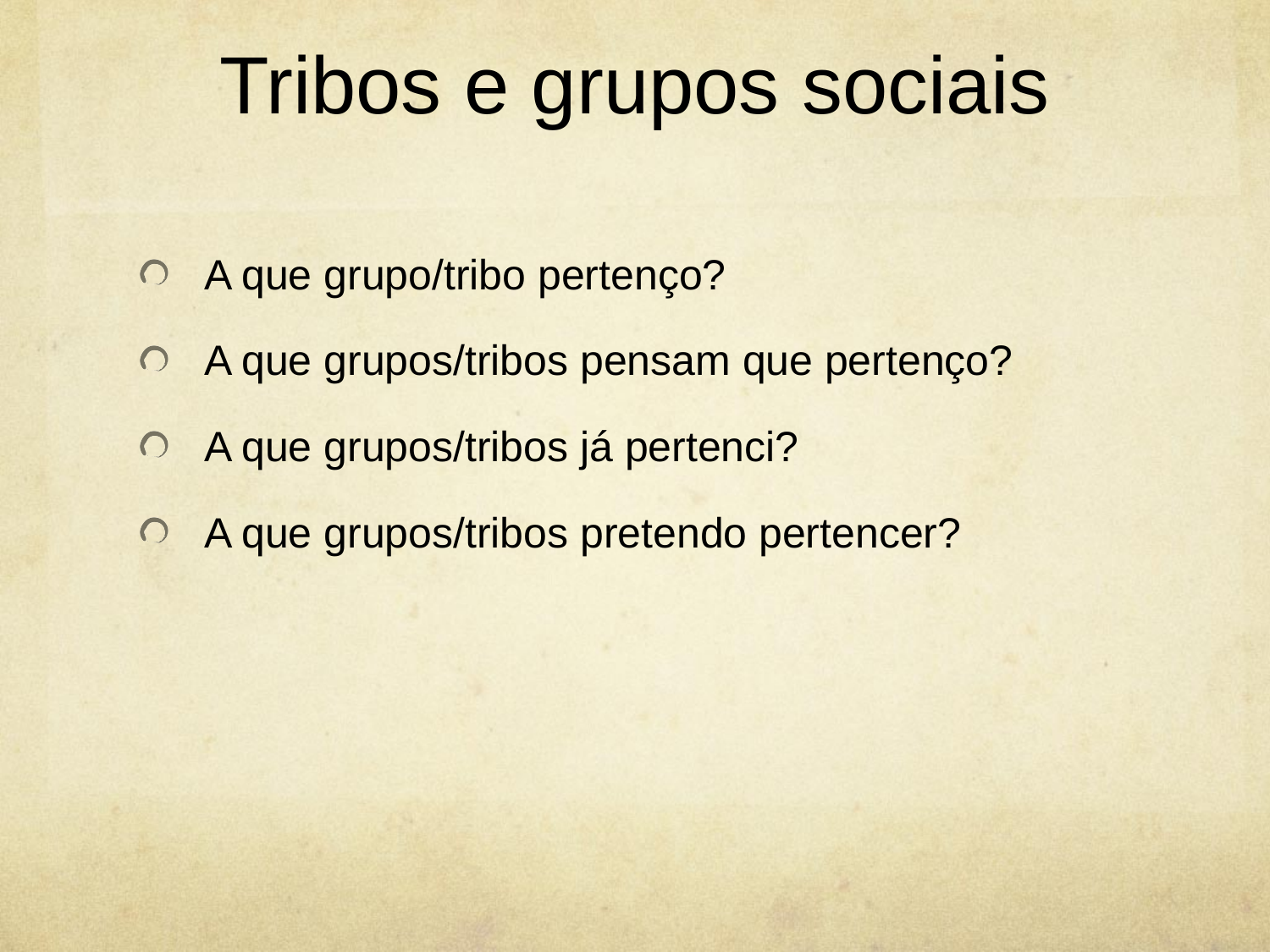

# Tribos e grupos sociais
A que grupo/tribo pertenço?
A que grupos/tribos pensam que pertenço?
A que grupos/tribos já pertenci?
A que grupos/tribos pretendo pertencer?